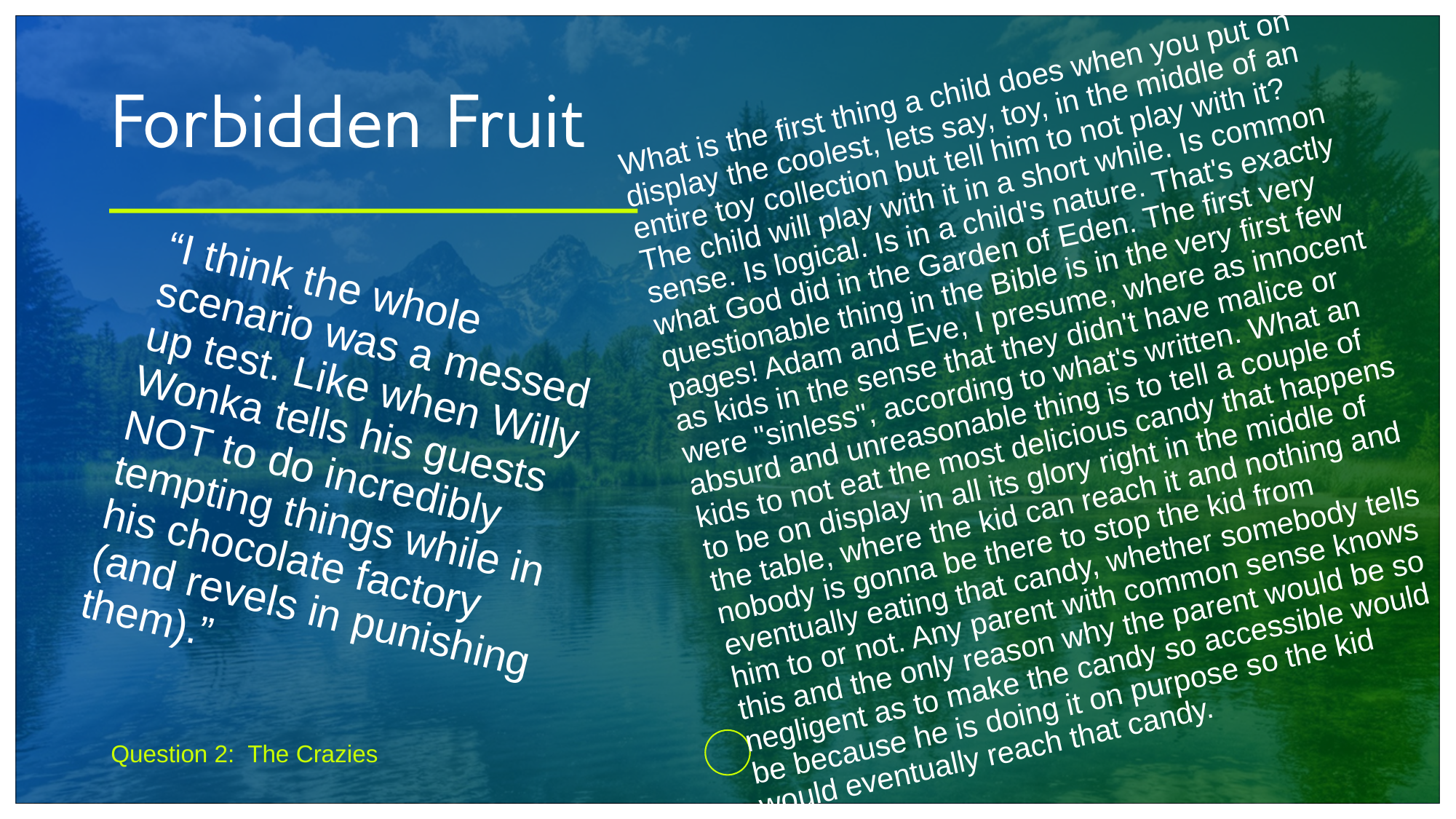

# Forbidden Fruit
What is the first thing a child does when you put on display the coolest, lets say, toy, in the middle of an entire toy collection but tell him to not play with it? The child will play with it in a short while. Is common sense. Is logical. Is in a child's nature. That's exactly what God did in the Garden of Eden. The first very questionable thing in the Bible is in the very first few pages! Adam and Eve, I presume, where as innocent as kids in the sense that they didn't have malice or were "sinless", according to what's written. What an absurd and unreasonable thing is to tell a couple of kids to not eat the most delicious candy that happens to be on display in all its glory right in the middle of the table, where the kid can reach it and nothing and nobody is gonna be there to stop the kid from eventually eating that candy, whether somebody tells him to or not. Any parent with common sense knows this and the only reason why the parent would be so negligent as to make the candy so accessible would be because he is doing it on purpose so the kid would eventually reach that candy.
“I think the whole scenario was a messed up test. Like when Willy Wonka tells his guests NOT to do incredibly tempting things while in his chocolate factory (and revels in punishing them).”
Question 2:  The Crazies